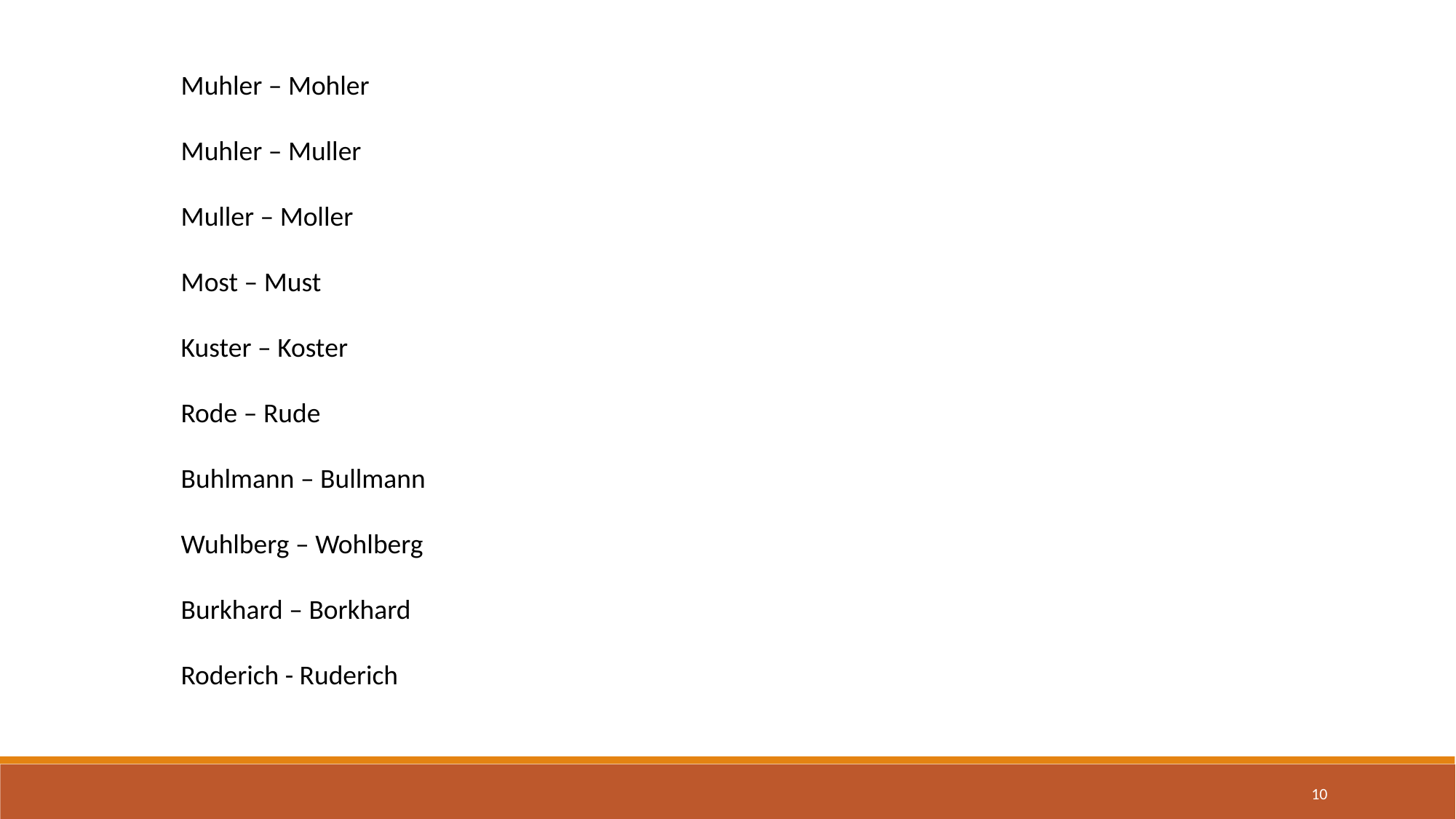

Muhler – Mohler

Muhler – Muller

Muller – Moller

Most – Must

Kuster – Koster

Rode – Rude

Buhlmann – Bullmann

Wuhlberg – Wohlberg

Burkhard – Borkhard

Roderich - Ruderich
10